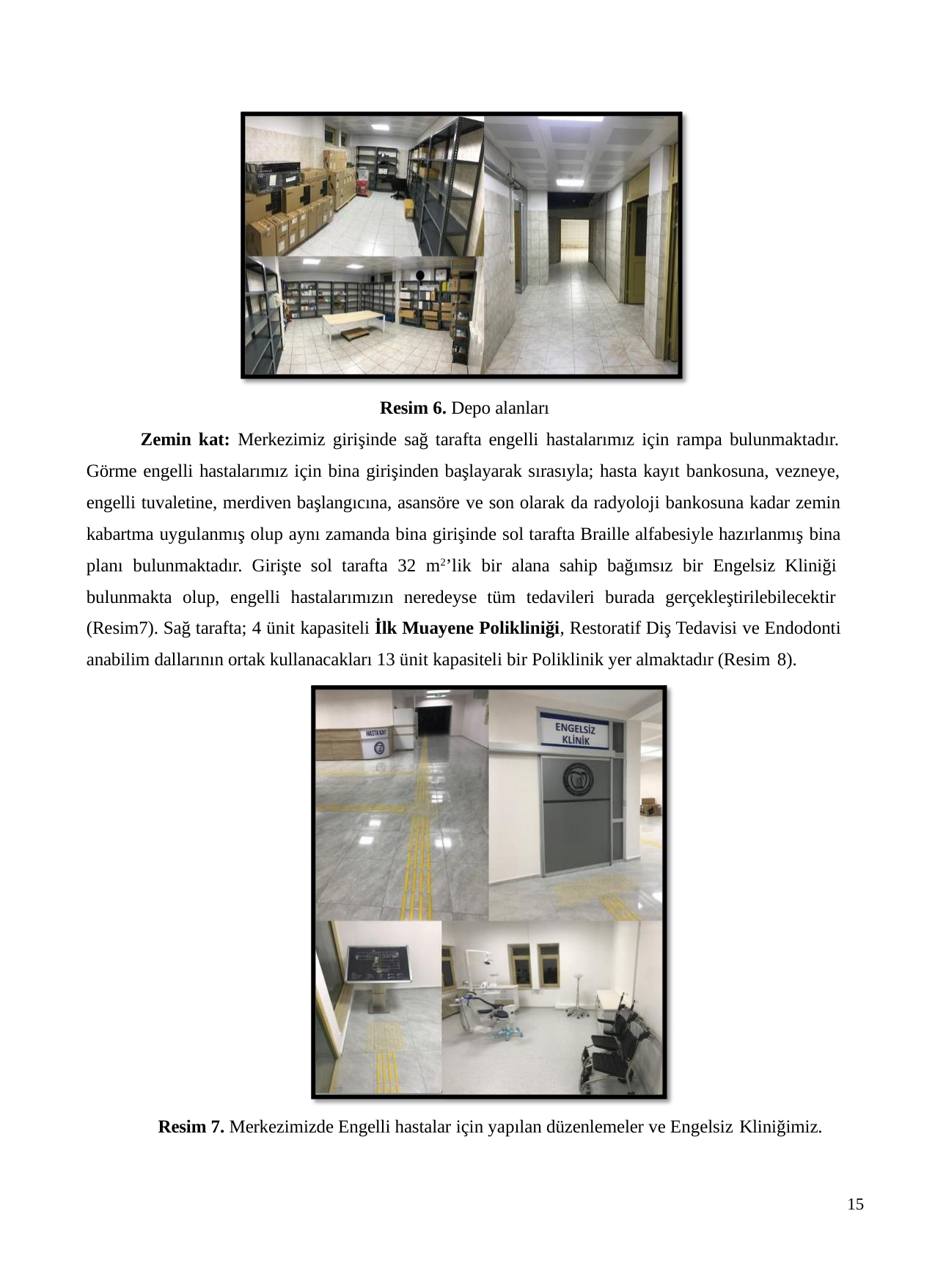

Resim 6. Depo alanları
Zemin kat: Merkezimiz girişinde sağ tarafta engelli hastalarımız için rampa bulunmaktadır.  Görme engelli hastalarımız için bina girişinden başlayarak sırasıyla; hasta kayıt bankosuna, vezneye,  engelli tuvaletine, merdiven başlangıcına, asansöre ve son olarak da radyoloji bankosuna kadar zemin  kabartma uygulanmış olup aynı zamanda bina girişinde sol tarafta Braille alfabesiyle hazırlanmış bina  planı bulunmaktadır. Girişte sol tarafta 32 m2’lik bir alana sahip bağımsız bir Engelsiz Kliniği  bulunmakta olup, engelli hastalarımızın neredeyse tüm tedavileri burada gerçekleştirilebilecektir  (Resim7). Sağ tarafta; 4 ünit kapasiteli İlk Muayene Polikliniği, Restoratif Diş Tedavisi ve Endodonti  anabilim dallarının ortak kullanacakları 13 ünit kapasiteli bir Poliklinik yer almaktadır (Resim 8).

Resim 7. Merkezimizde Engelli hastalar için yapılan düzenlemeler ve Engelsiz Kliniğimiz.
15